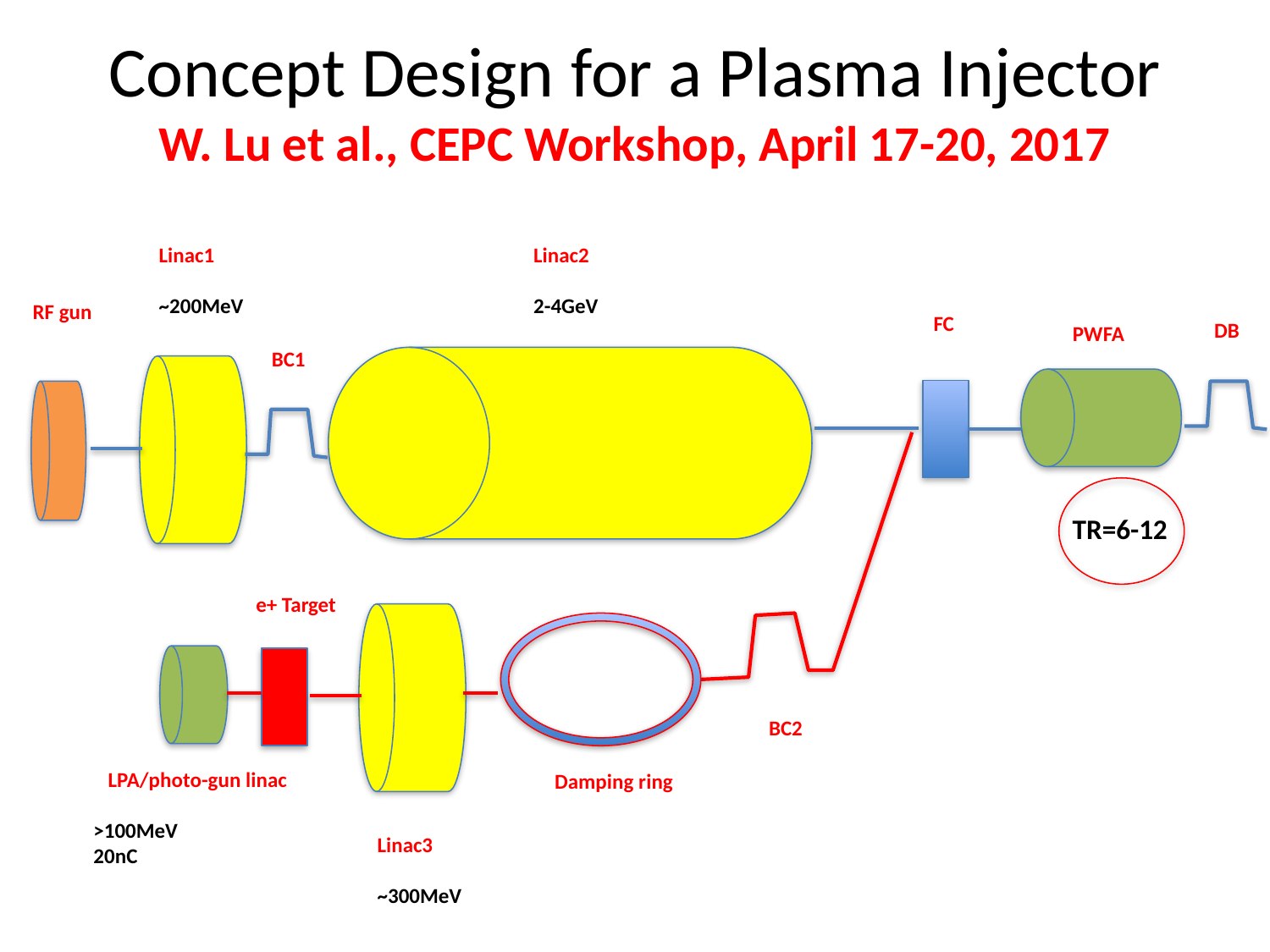

# Concept Design for a Plasma Injector W. Lu et al., CEPC Workshop, April 17-20, 2017
Linac1

~200MeV

Linac2

2-4GeV

RF gun

FC

DB

PWFA

BC1

TR=6-12

e+ Target

BC2

   LPA/photo-gun linac

>100MeV
20nC

Damping ring

Linac3

~300MeV